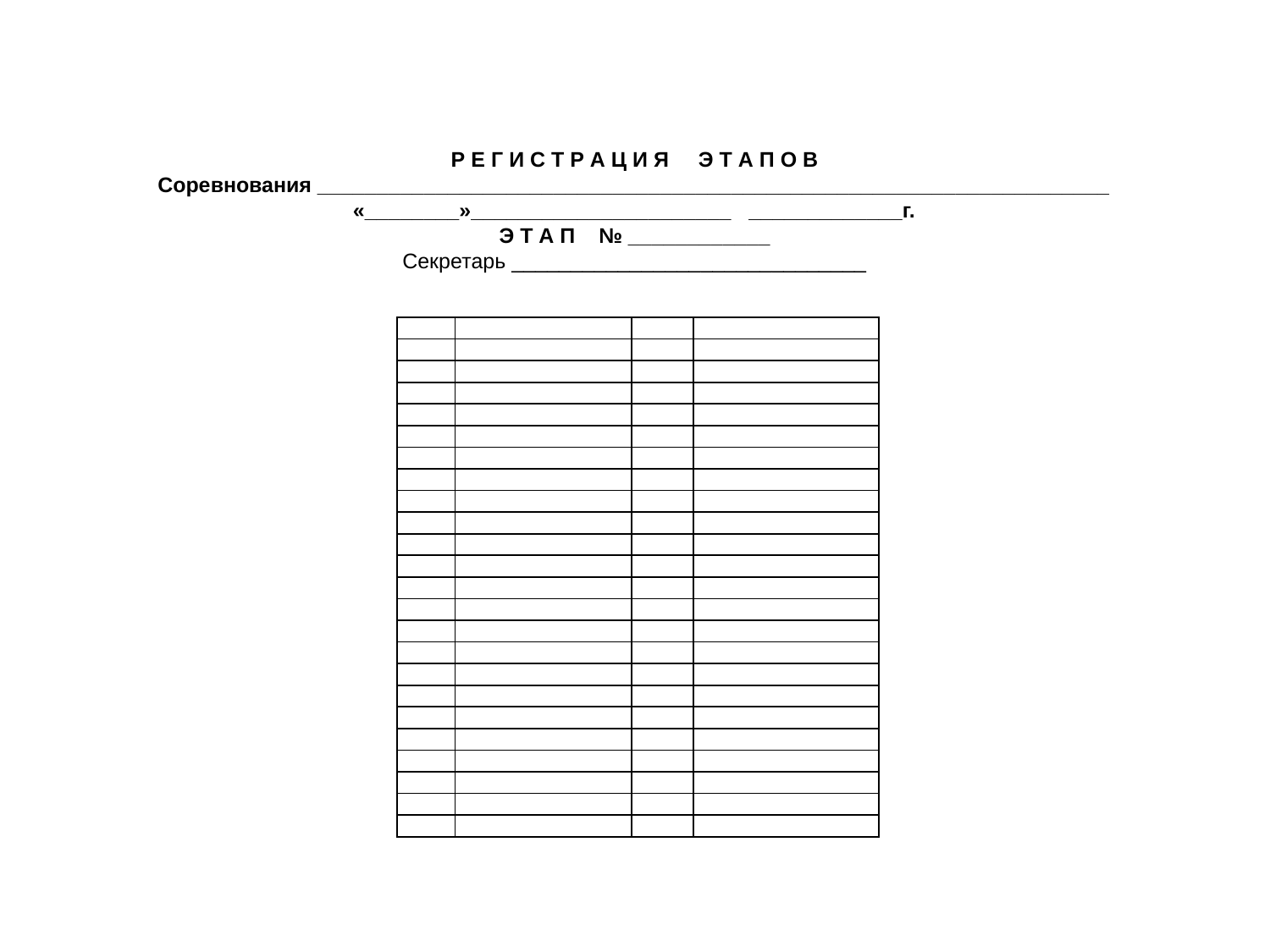

Р Е Г И С Т Р А Ц И Я     Э Т А П О В
Соревнования ___________________________________________________________________
«________»______________________   _____________г.
Э Т А П    № ____________
Секретарь ______________________________
|  |  |  |  |
| --- | --- | --- | --- |
|  |  |  |  |
|  |  |  |  |
|  |  |  |  |
|  |  |  |  |
|  |  |  |  |
|  |  |  |  |
|  |  |  |  |
|  |  |  |  |
|  |  |  |  |
|  |  |  |  |
|  |  |  |  |
|  |  |  |  |
|  |  |  |  |
|  |  |  |  |
|  |  |  |  |
|  |  |  |  |
|  |  |  |  |
|  |  |  |  |
|  |  |  |  |
|  |  |  |  |
|  |  |  |  |
|  |  |  |  |
|  |  |  |  |